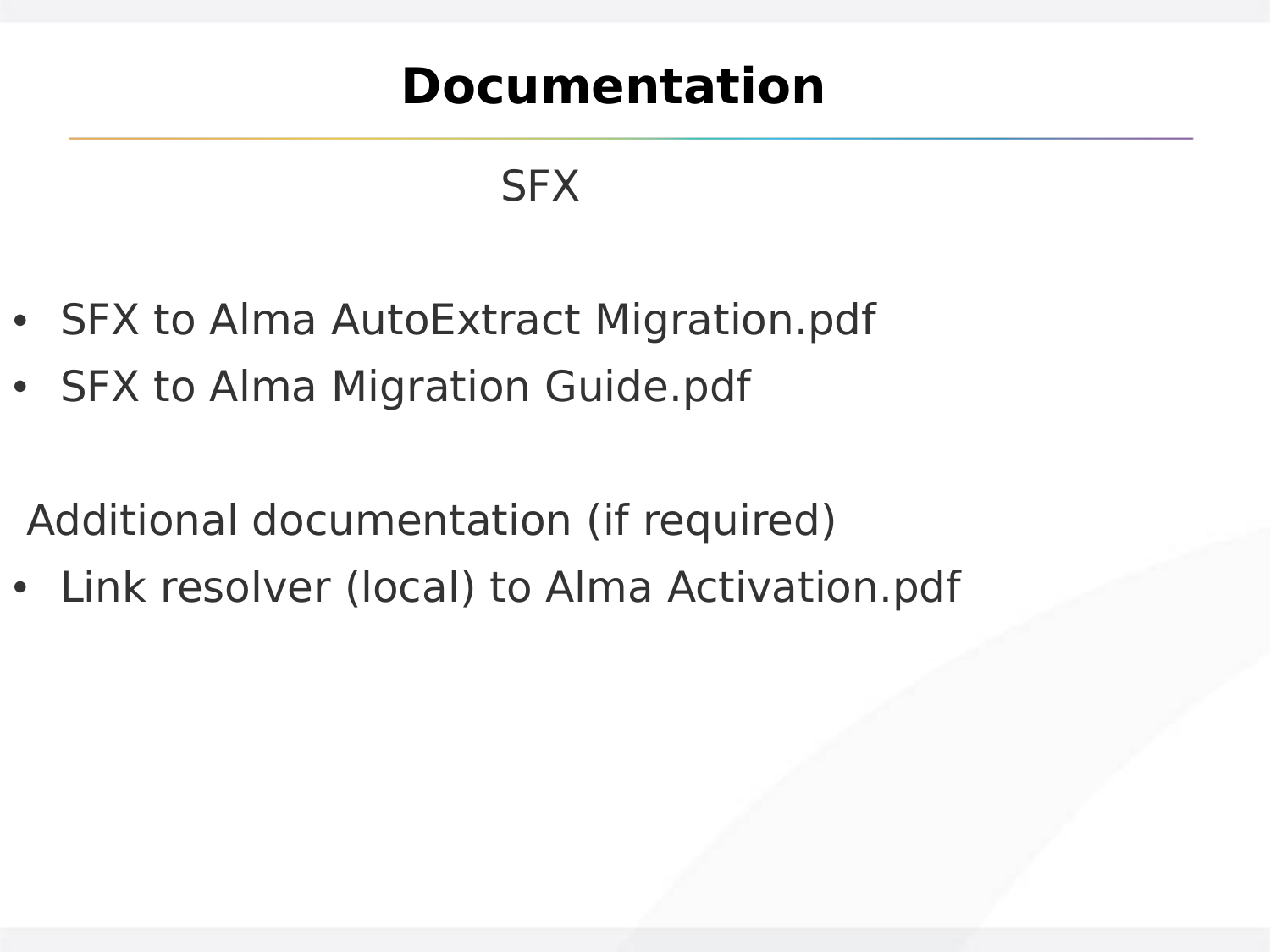

# Documentation
                                    SFX

SFX to Alma AutoExtract Migration.pdf
SFX to Alma Migration Guide.pdf

 Additional documentation (if required)
Link resolver (local) to Alma Activation.pdf